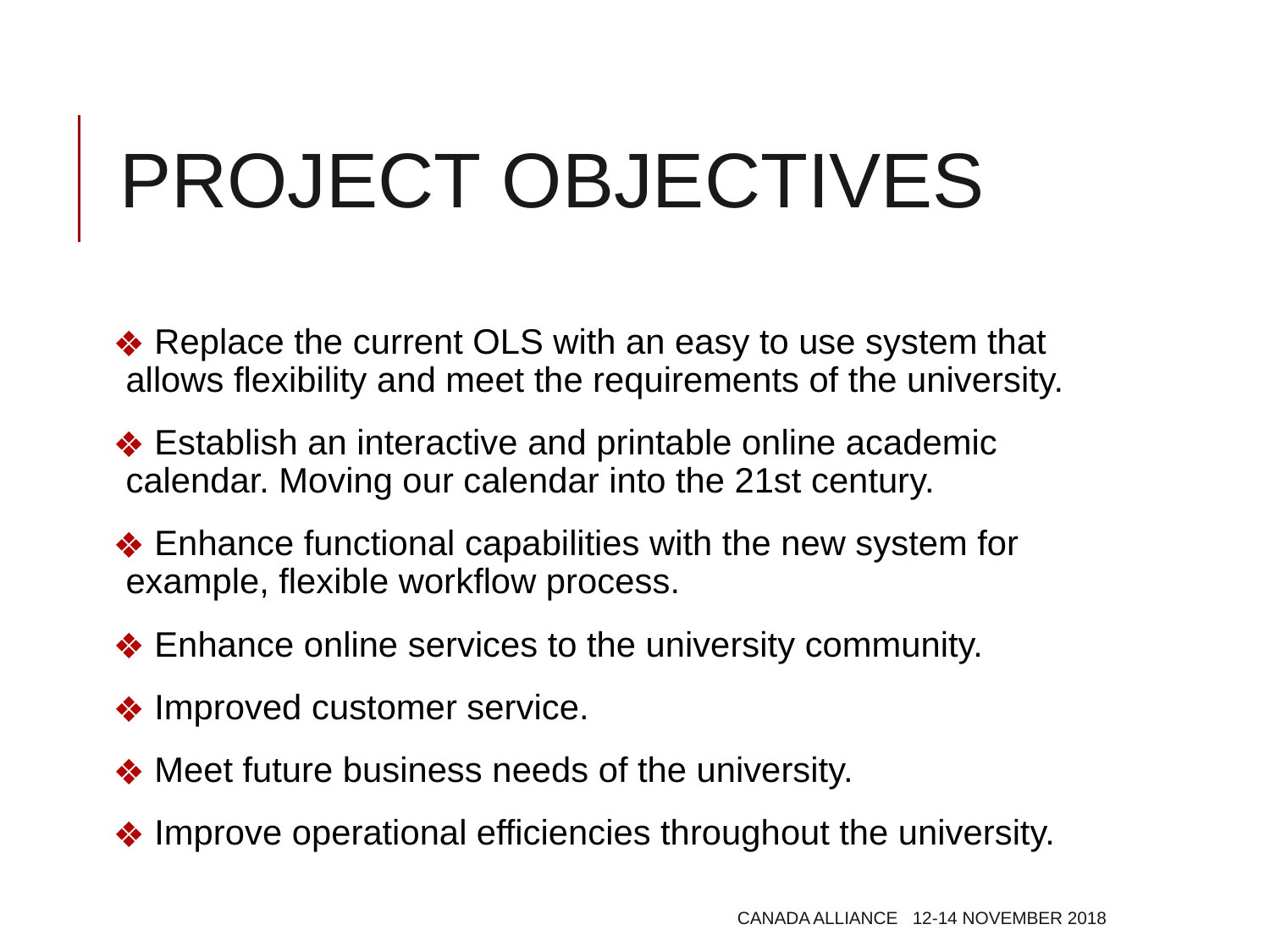

# PROJECT OBJECTIVES
 Replace the current OLS with an easy to use system that allows flexibility and meet the requirements of the university.
 Establish an interactive and printable online academic calendar. Moving our calendar into the 21st century.
 Enhance functional capabilities with the new system for example, flexible workflow process.
 Enhance online services to the university community.
 Improved customer service.
 Meet future business needs of the university.
 Improve operational efficiencies throughout the university.

CANADA ALLIANCE   12-14 NOVEMBER 2018